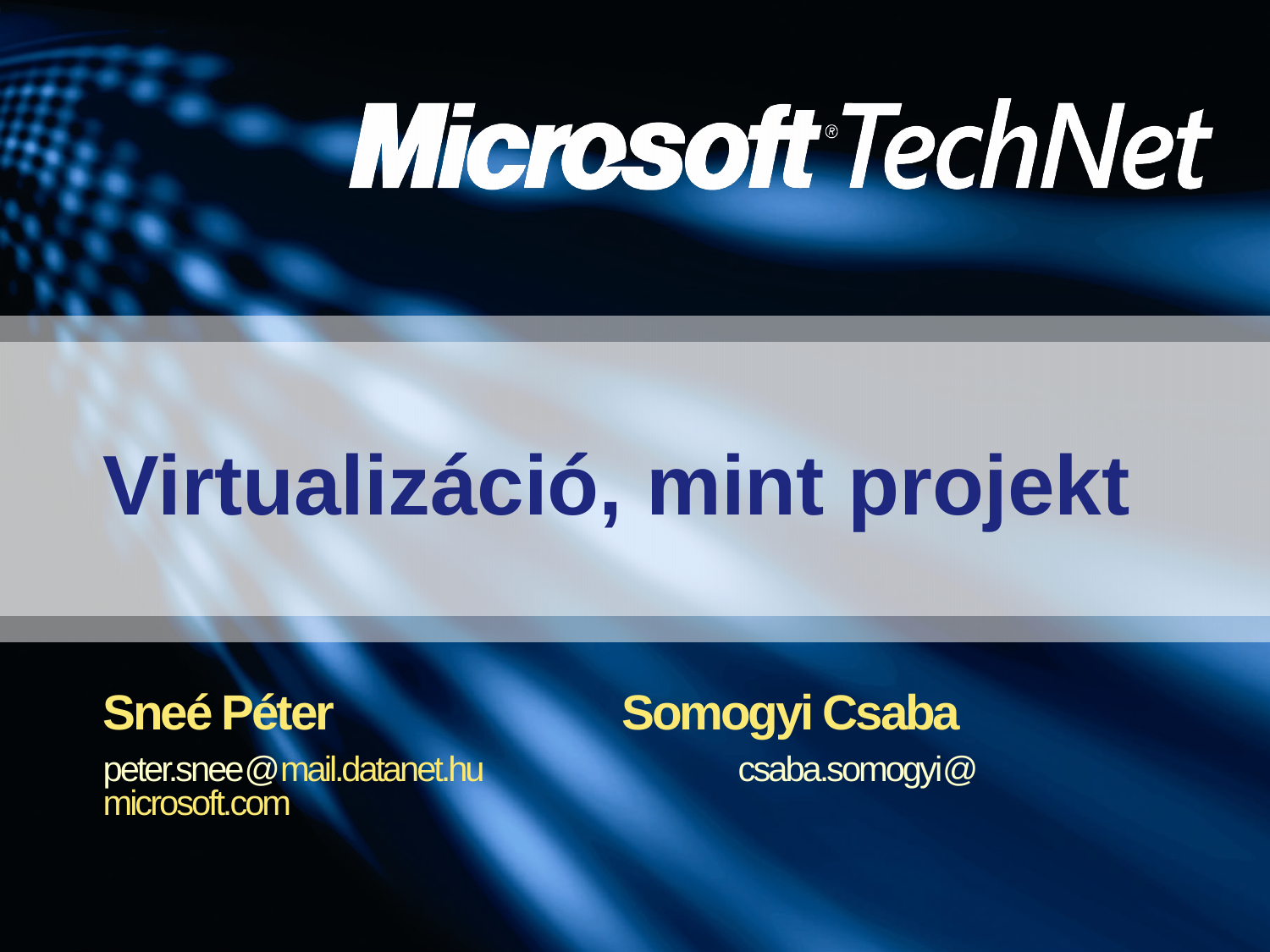

# Virtualizáció, mint projekt
Sneé Péter			 Somogyi Csaba
peter.snee@mail.datanet.hu		csaba.somogyi@microsoft.com